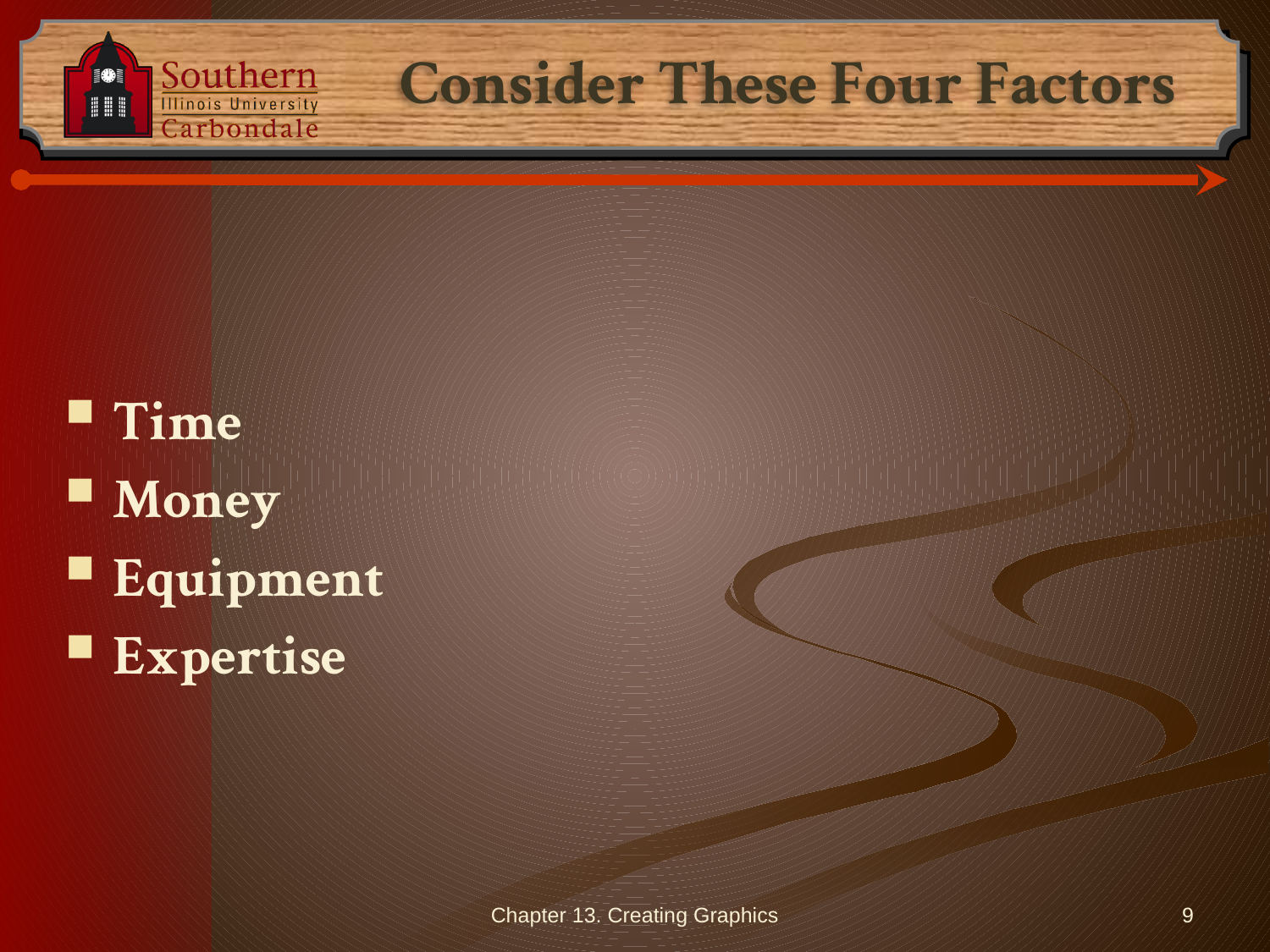

# Consider These Four Factors
Time
Money
Equipment
Expertise
Chapter 13. Creating Graphics
9